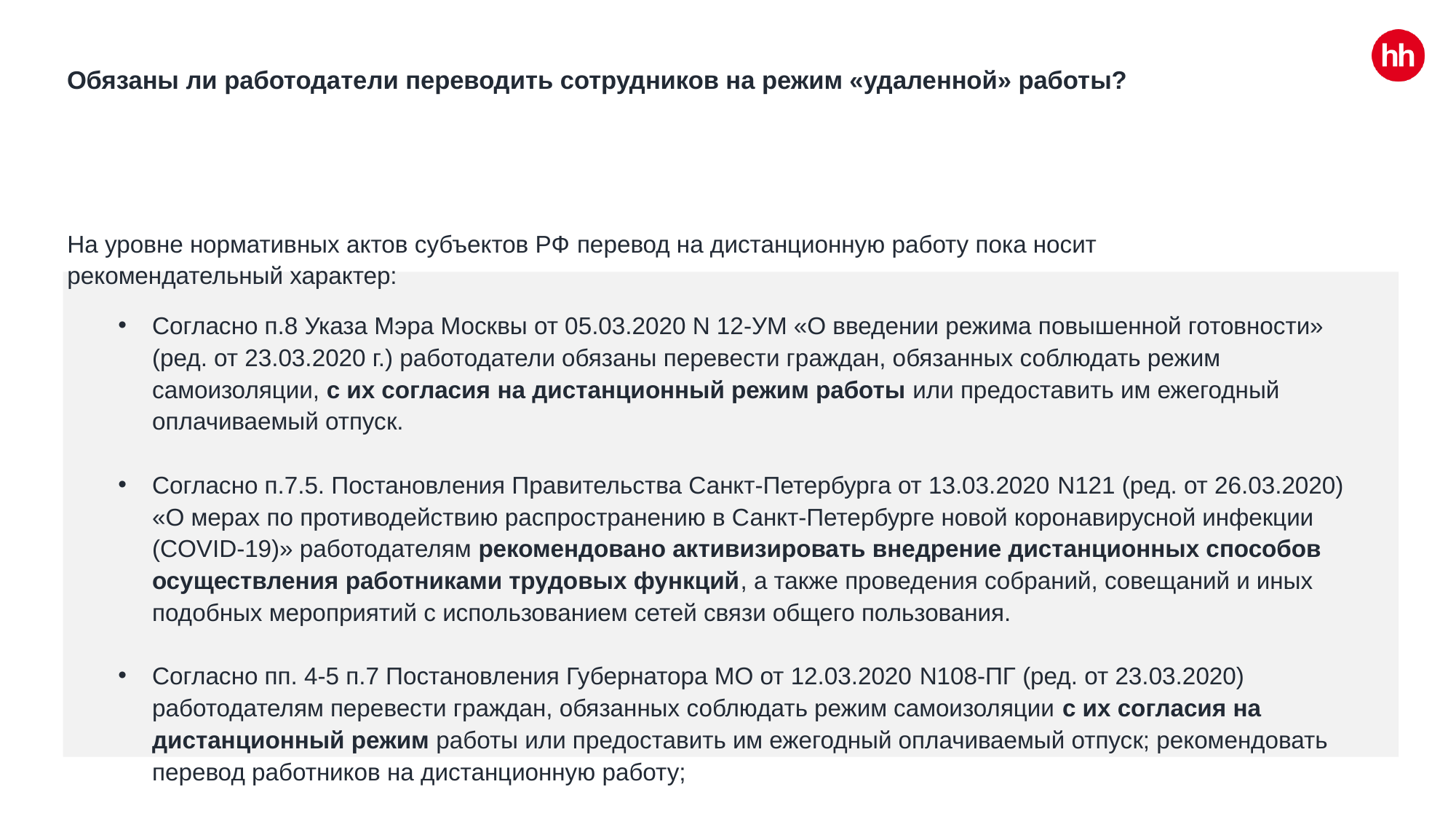

# Обязаны ли работодатели переводить сотрудников на режим «удаленной» работы?

На уровне нормативных актов субъектов РФ перевод на дистанционную работу пока носит рекомендательный характер:

Согласно п.8 Указа Мэра Москвы от 05.03.2020 N 12-УМ «О введении режима повышенной готовности» (ред. от 23.03.2020 г.) работодатели обязаны перевести граждан, обязанных соблюдать режим самоизоляции, с их согласия на дистанционный режим работы или предоставить им ежегодный оплачиваемый отпуск.

Согласно п.7.5. Постановления Правительства Санкт-Петербурга от 13.03.2020 N121 (ред. от 26.03.2020) «О мерах по противодействию распространению в Санкт-Петербурге новой коронавирусной инфекции (COVID-19)» работодателям рекомендовано активизировать внедрение дистанционных способов осуществления работниками трудовых функций, а также проведения собраний, совещаний и иных подобных мероприятий с использованием сетей связи общего пользования.

Согласно пп. 4-5 п.7 Постановления Губернатора МО от 12.03.2020 N108-ПГ (ред. от 23.03.2020) работодателям перевести граждан, обязанных соблюдать режим самоизоляции с их согласия на дистанционный режим работы или предоставить им ежегодный оплачиваемый отпуск; рекомендовать перевод работников на дистанционную работу;